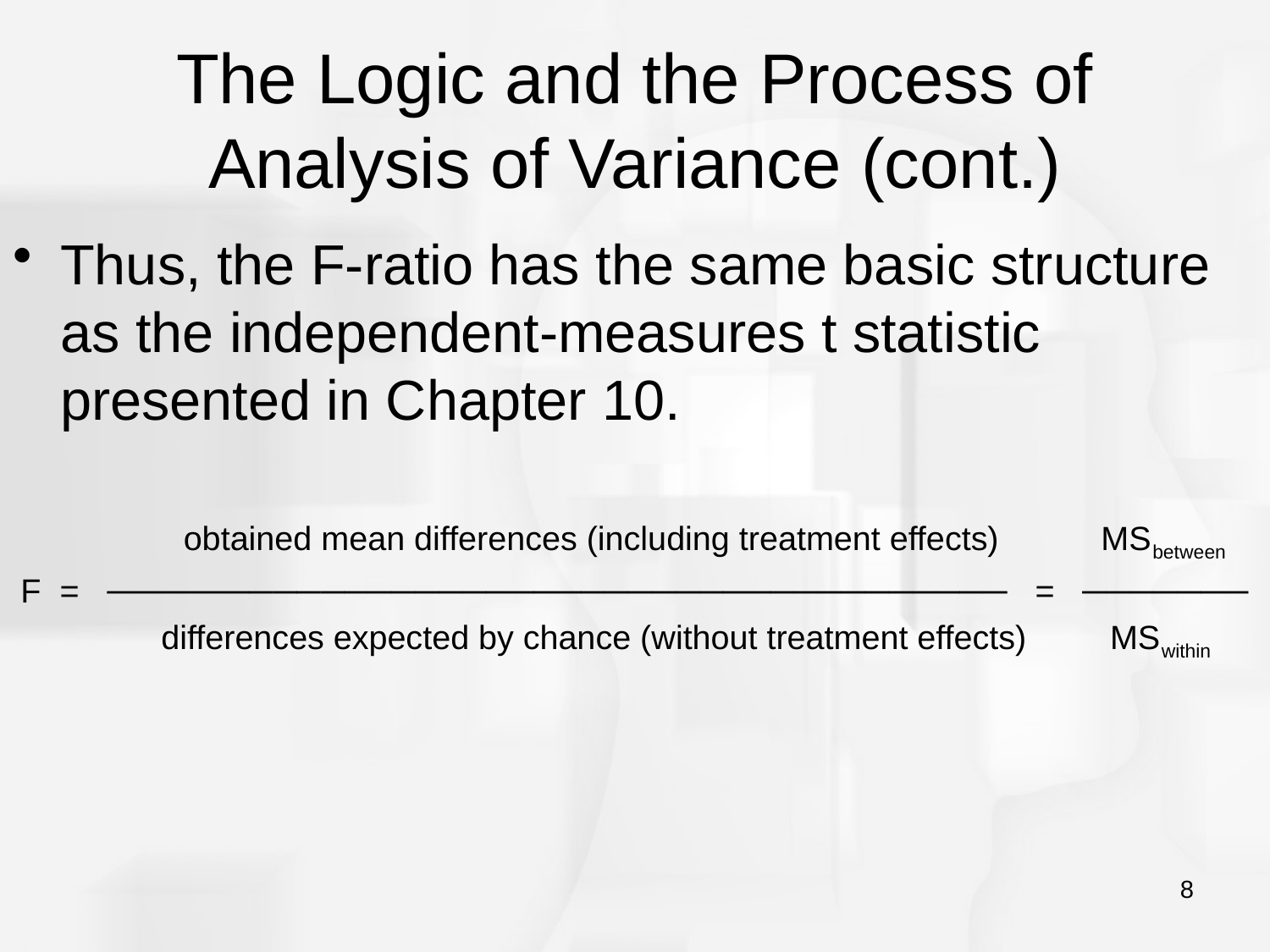

# The Logic and the Process of Analysis of Variance (cont.)
Thus, the F-ratio has the same basic structure as the independent-measures t statistic presented in Chapter 10.

               obtained mean differences (including treatment effects)           MSbetween
F  =   ──────────────────────────────────────   =   ───────
           differences expected by chance (without treatment effects)         MSwithin
8